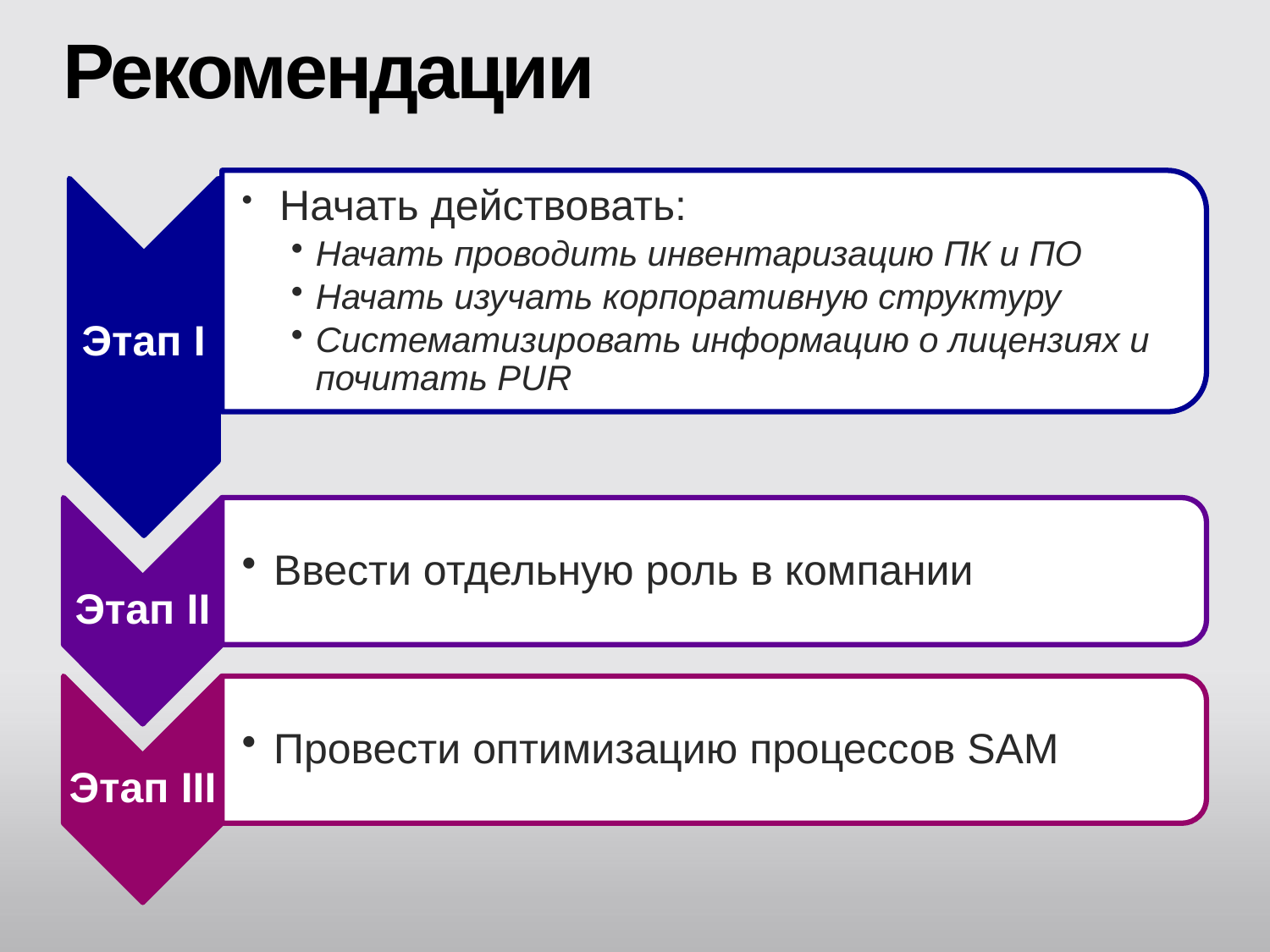

# Рекомендации
   Начать действовать:
Начать проводить инвентаризацию ПК и ПО
Начать изучать корпоративную структуру
Систематизировать информацию о лицензиях и почитать PUR

Этап I
Этап II
Ввести отдельную роль в компании
Этап III
Провести оптимизацию процессов SAM